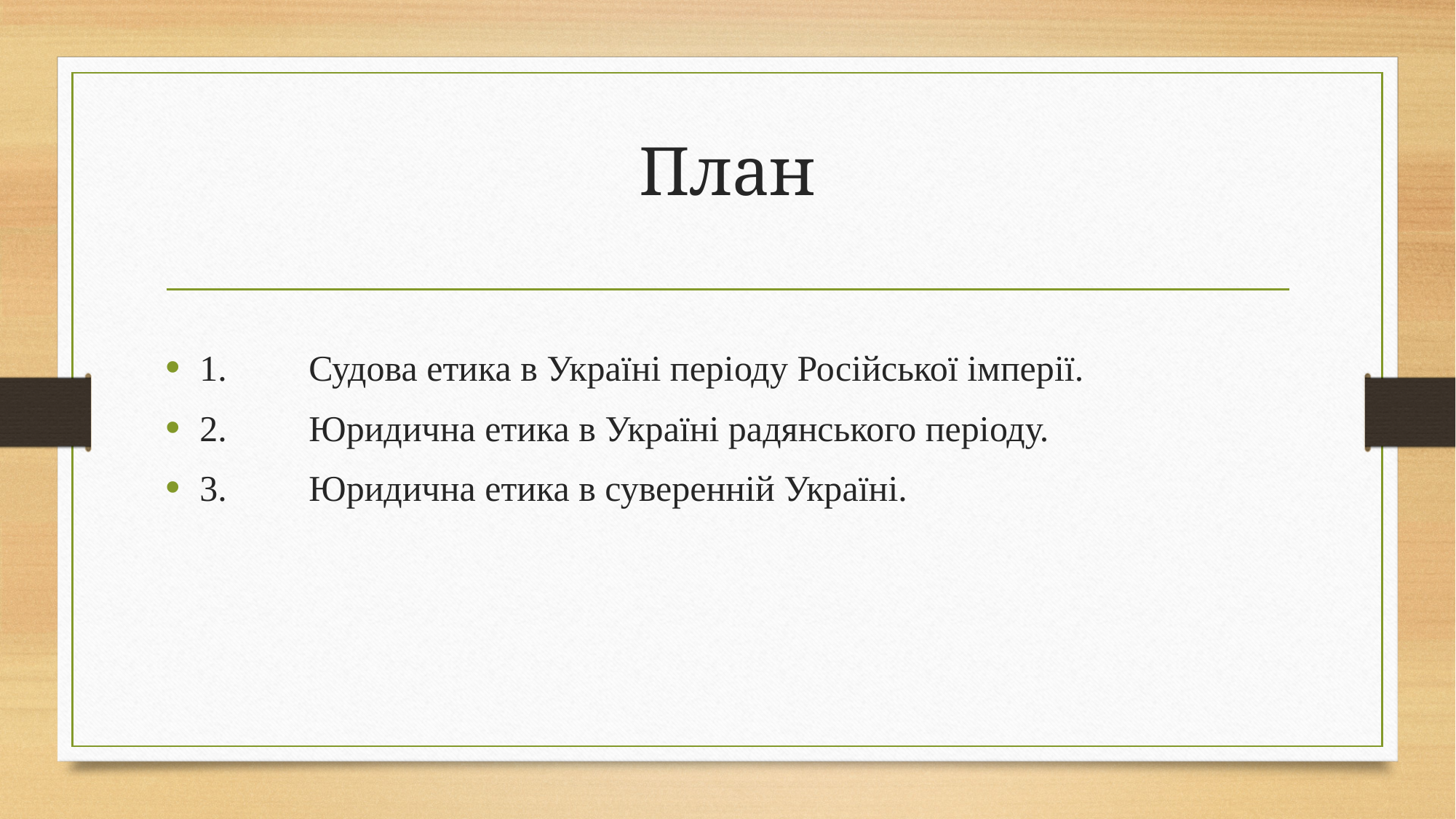

# План
1.	Судова етика в Україні періоду Російської імперії.
2.	Юридична етика в Україні радянського періоду.
3.	Юридична етика в суверенній Україні.